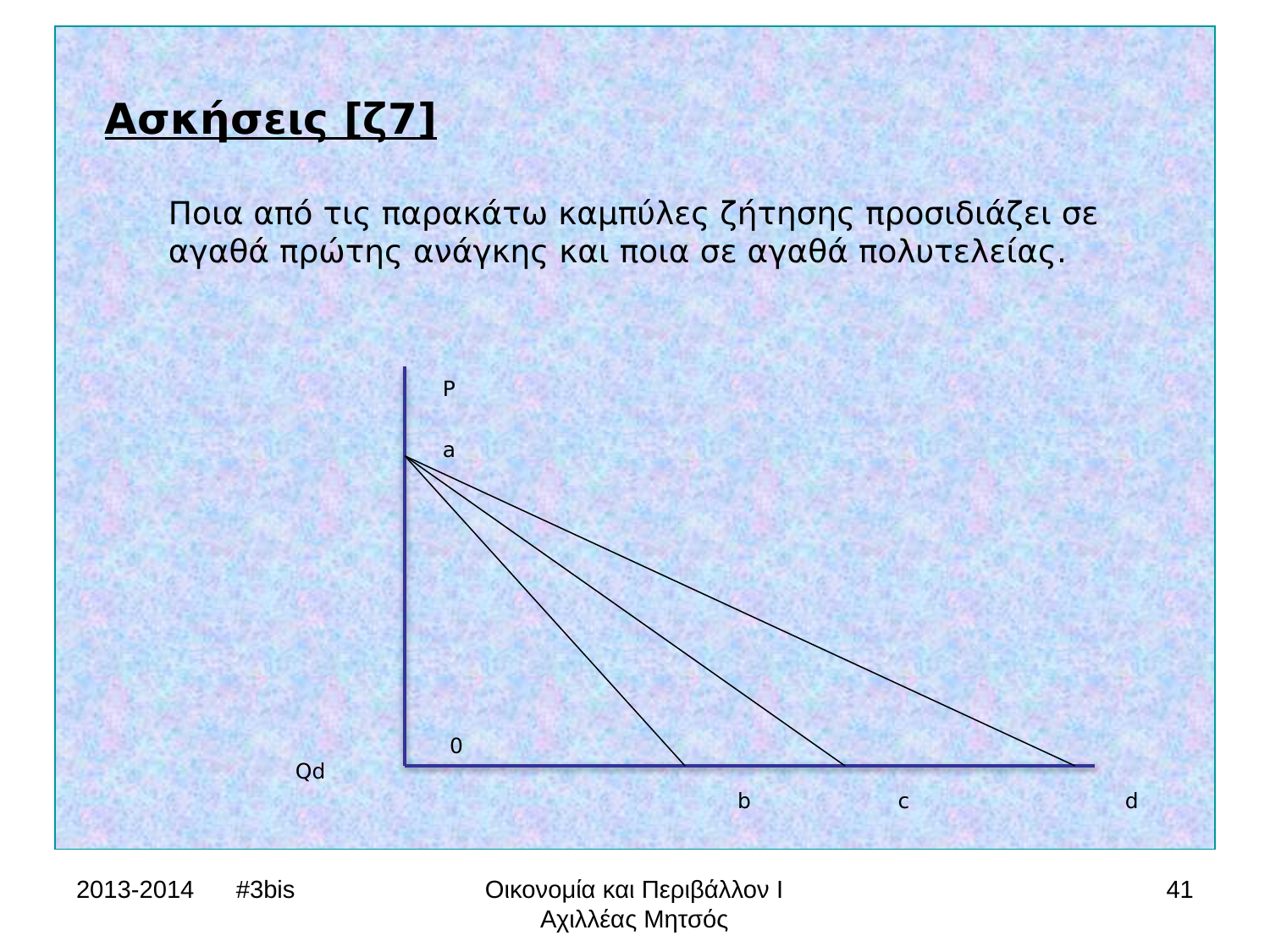

Ασκήσεις [ζ7]

Ποια από τις παρακάτω καμπύλες ζήτησης προσιδιάζει σε αγαθά πρώτης ανάγκης και ποια σε αγαθά πολυτελείας.

		  P

		   a

		    0						Qd
				         b	              c		          d
2013-2014      #3bis
Οικονομία και Περιβάλλον Ι
Αχιλλέας Μητσός
41